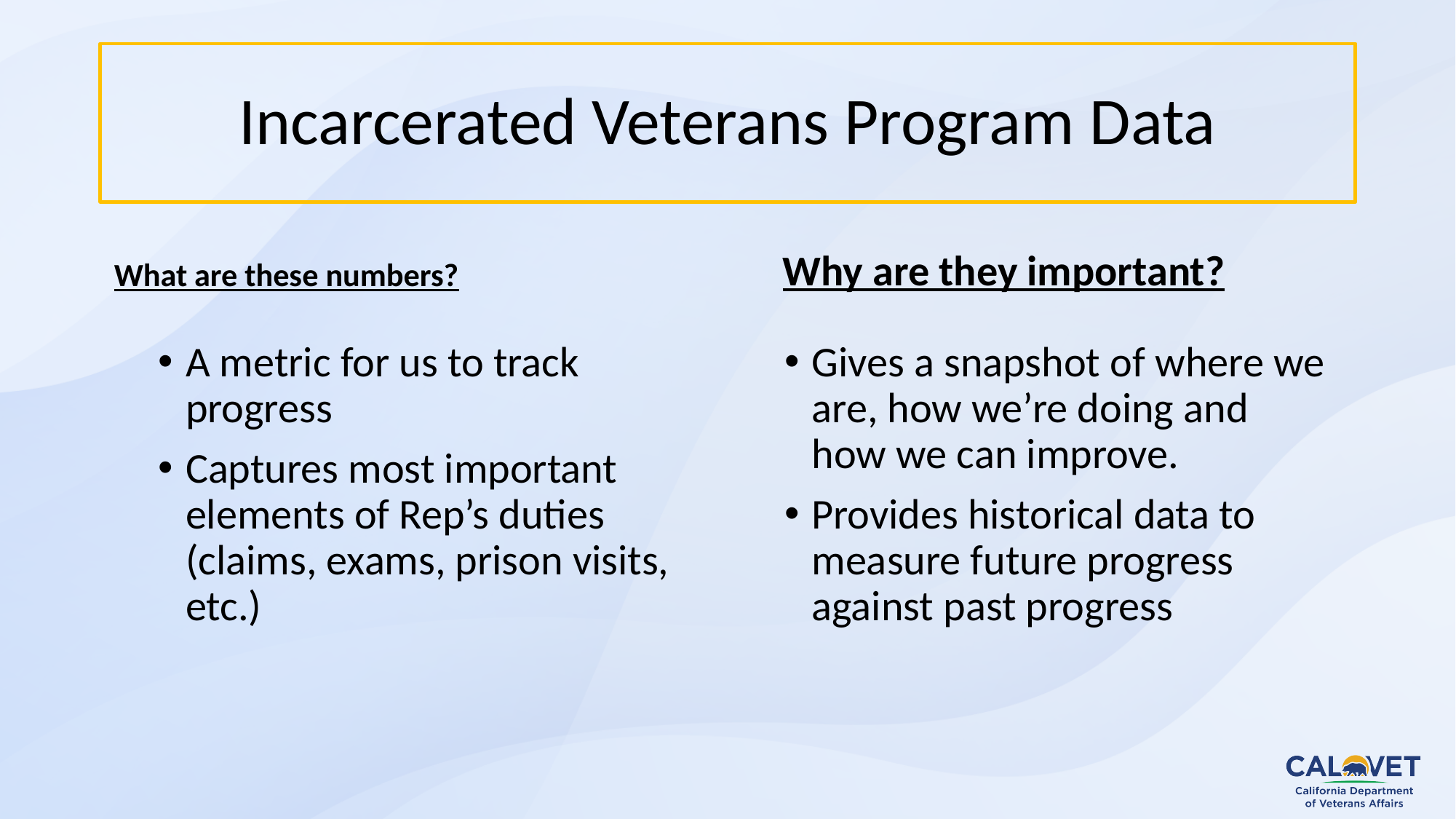

# Incarcerated Veterans Program Data

What are these numbers?
Why are they important?
A metric for us to track progress
Captures most important elements of Rep’s duties (claims, exams, prison visits, etc.)
Gives a snapshot of where we are, how we’re doing and how we can improve.
Provides historical data to measure future progress against past progress